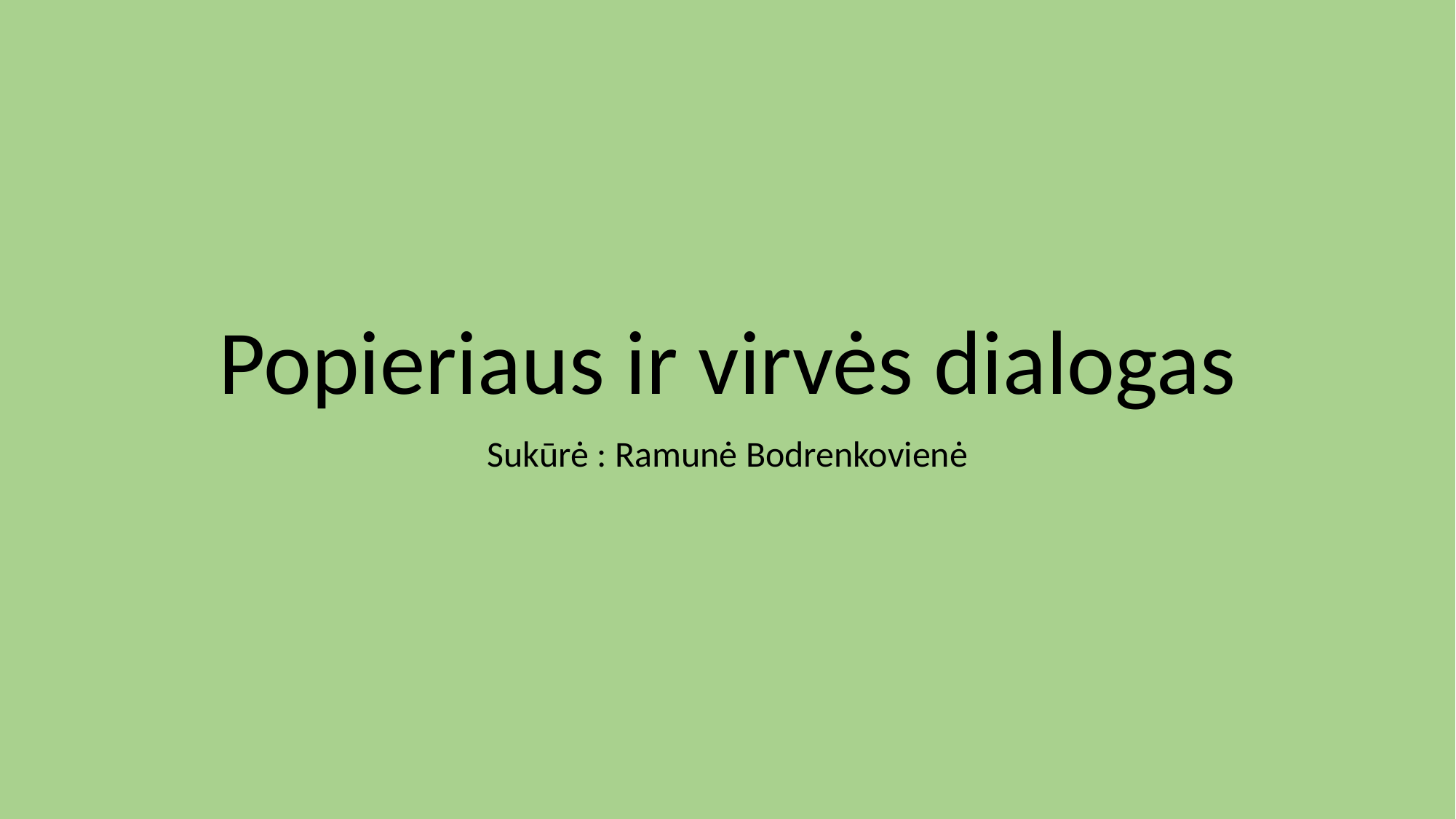

# Popieriaus ir virvės dialogas
Sukūrė : Ramunė Bodrenkovienė